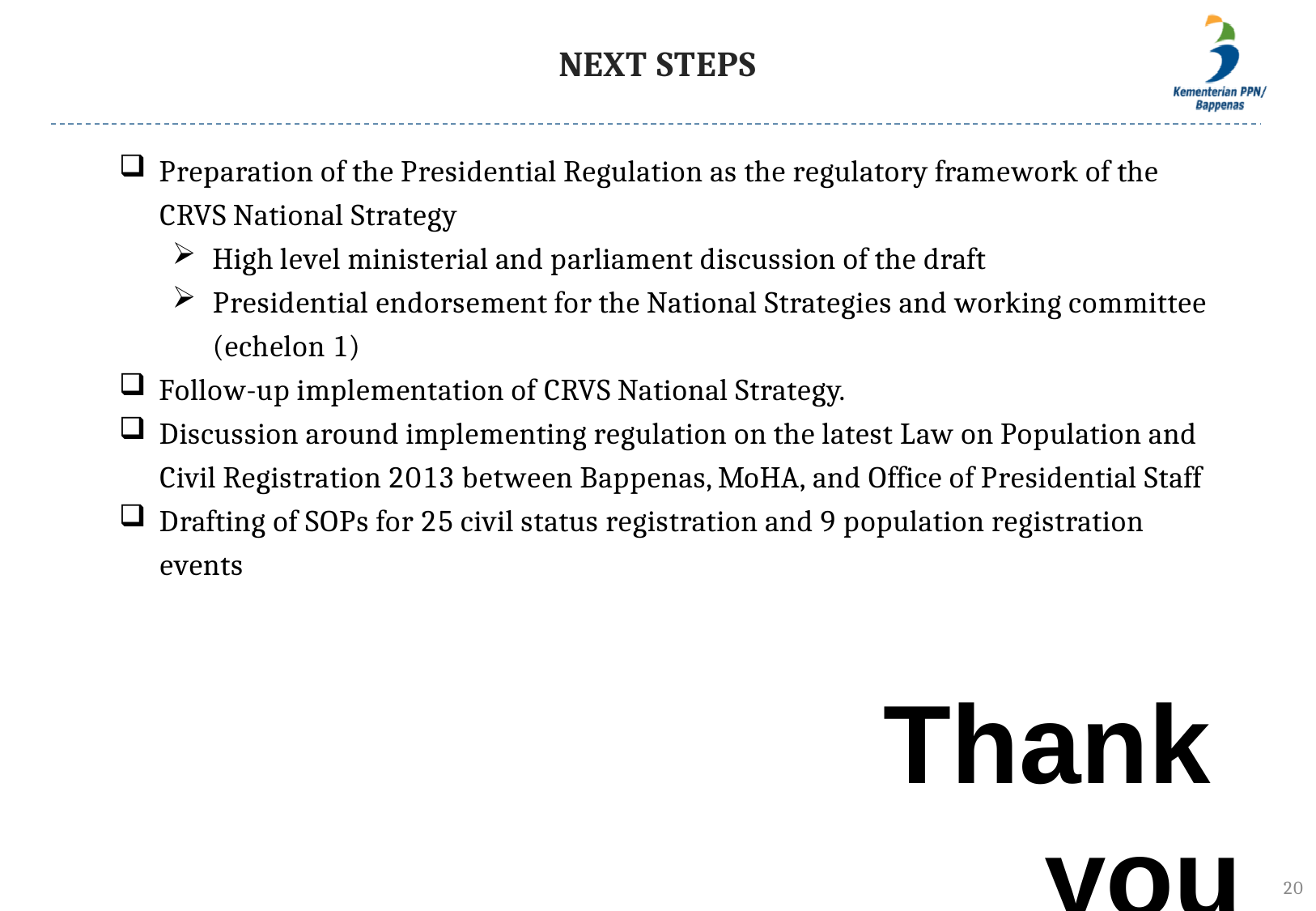

NEXT STEPS
Preparation of the Presidential Regulation as the regulatory framework of the CRVS National Strategy
High level ministerial and parliament discussion of the draft
Presidential endorsement for the National Strategies and working committee (echelon 1)
Follow-up implementation of CRVS National Strategy.
Discussion around implementing regulation on the latest Law on Population and Civil Registration 2013 between Bappenas, MoHA, and Office of Presidential Staff
Drafting of SOPs for 25 civil status registration and 9 population registration events

Thank  you
20